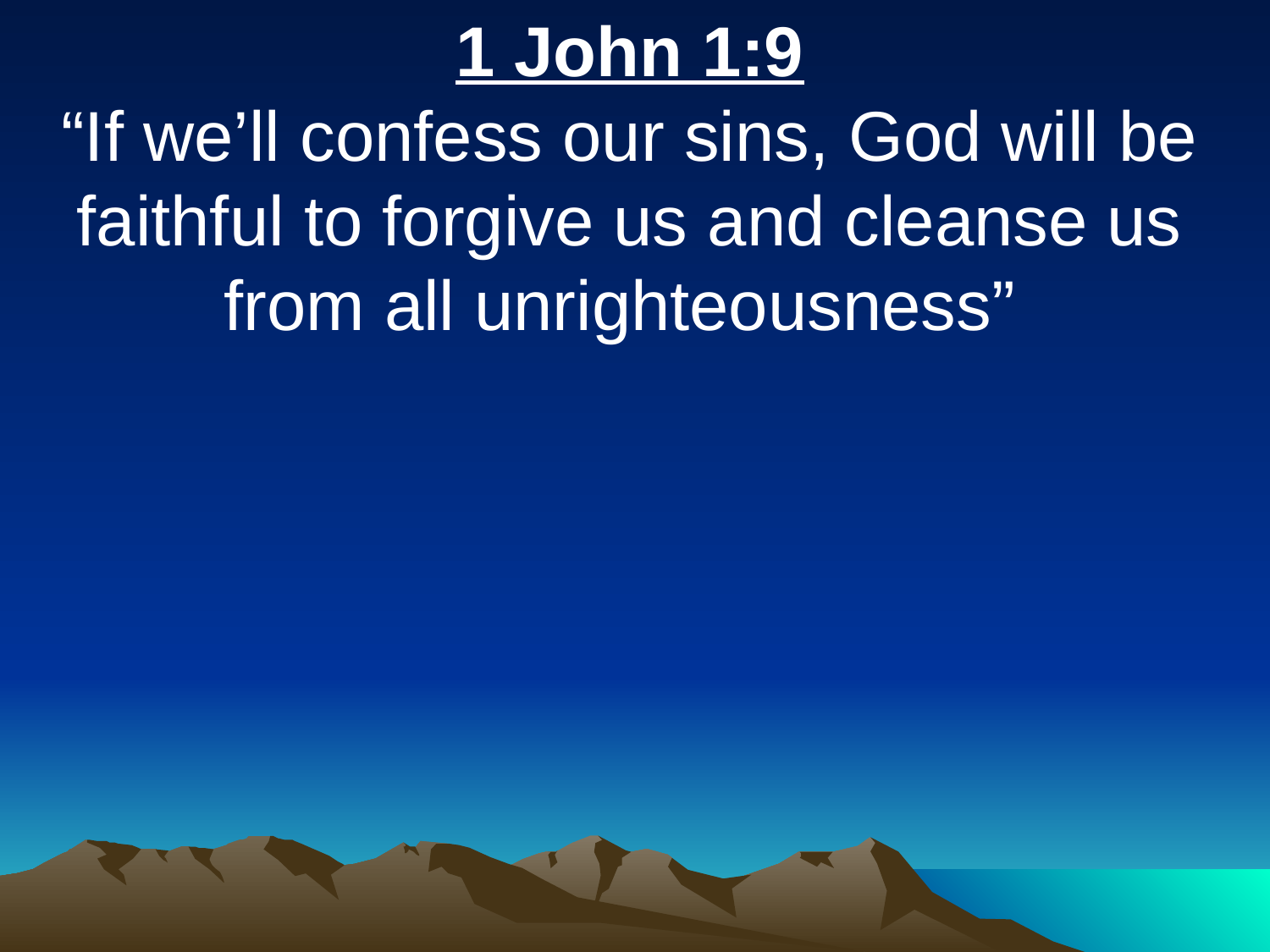

1 John 1:9
“If we’ll confess our sins, God will be faithful to forgive us and cleanse us from all unrighteousness”